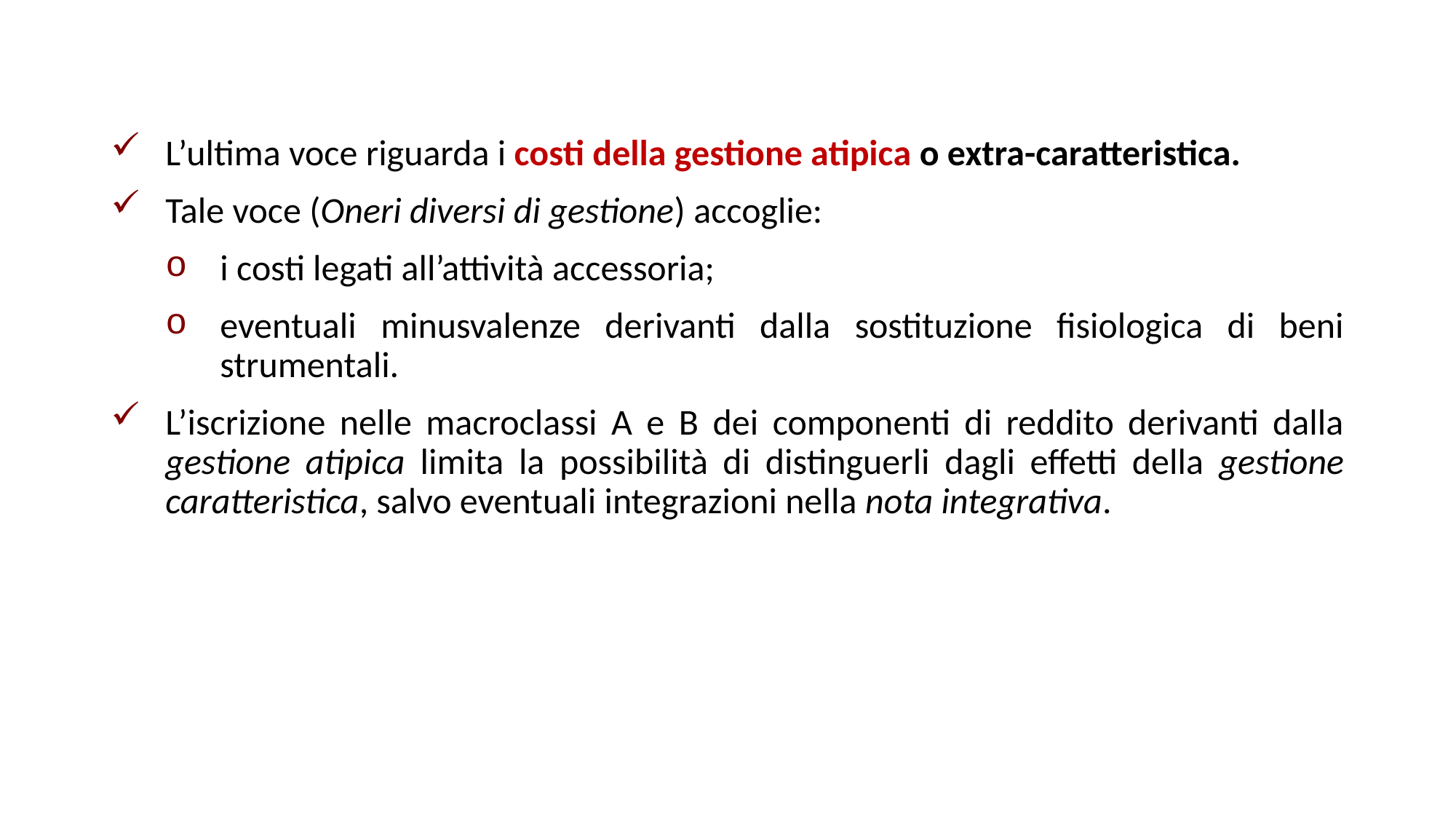

L’ultima voce riguarda i costi della gestione atipica o extra-caratteristica.
Tale voce (Oneri diversi di gestione) accoglie:
i costi legati all’attività accessoria;
eventuali minusvalenze derivanti dalla sostituzione fisiologica di beni strumentali.
L’iscrizione nelle macroclassi A e B dei componenti di reddito derivanti dalla gestione atipica limita la possibilità di distinguerli dagli effetti della gestione caratteristica, salvo eventuali integrazioni nella nota integrativa.